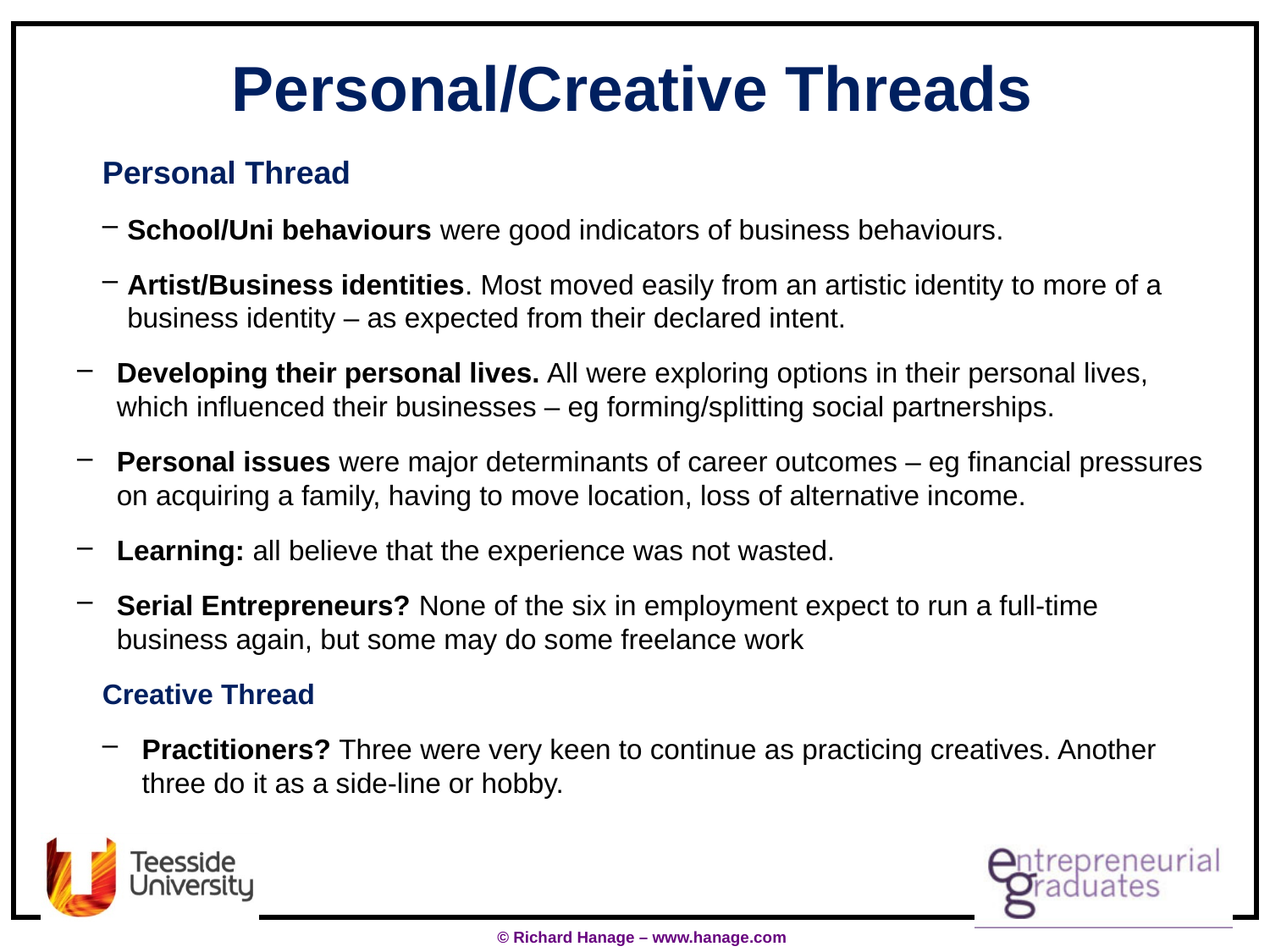

# Personal/Creative Threads
Personal Thread
School/Uni behaviours were good indicators of business behaviours.
Artist/Business identities. Most moved easily from an artistic identity to more of a business identity – as expected from their declared intent.
Developing their personal lives. All were exploring options in their personal lives, which influenced their businesses – eg forming/splitting social partnerships.
Personal issues were major determinants of career outcomes – eg financial pressures on acquiring a family, having to move location, loss of alternative income.
Learning: all believe that the experience was not wasted.
Serial Entrepreneurs? None of the six in employment expect to run a full-time business again, but some may do some freelance work
Creative Thread
Practitioners? Three were very keen to continue as practicing creatives. Another three do it as a side-line or hobby.